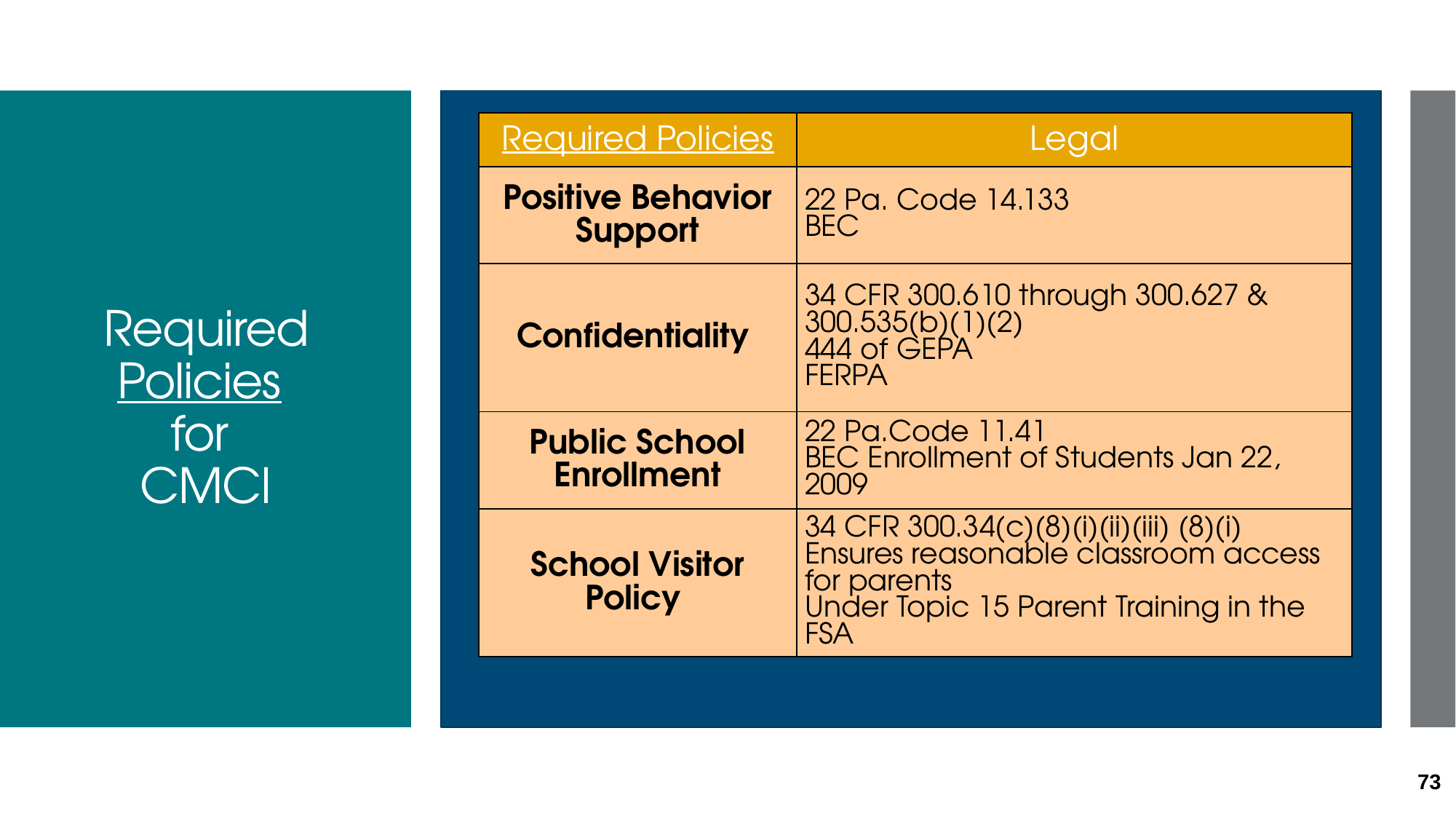

| Required Policies | Legal |
| --- | --- |
| Positive Behavior Support | 22 Pa. Code 14.133 BEC |
| Confidentiality | 34 CFR 300.610 through 300.627 & 300.535(b)(1)(2) 444 of GEPA FERPA |
| Public School Enrollment | 22 Pa.Code 11.41 BEC Enrollment of Students Jan 22, 2009 |
| School Visitor Policy | 34 CFR 300.34(c)(8)(i)(ii)(iii) (8)(i) Ensures reasonable classroom access for parents Under Topic 15 Parent Training in the FSA |
# Required Policies for CMCI
73